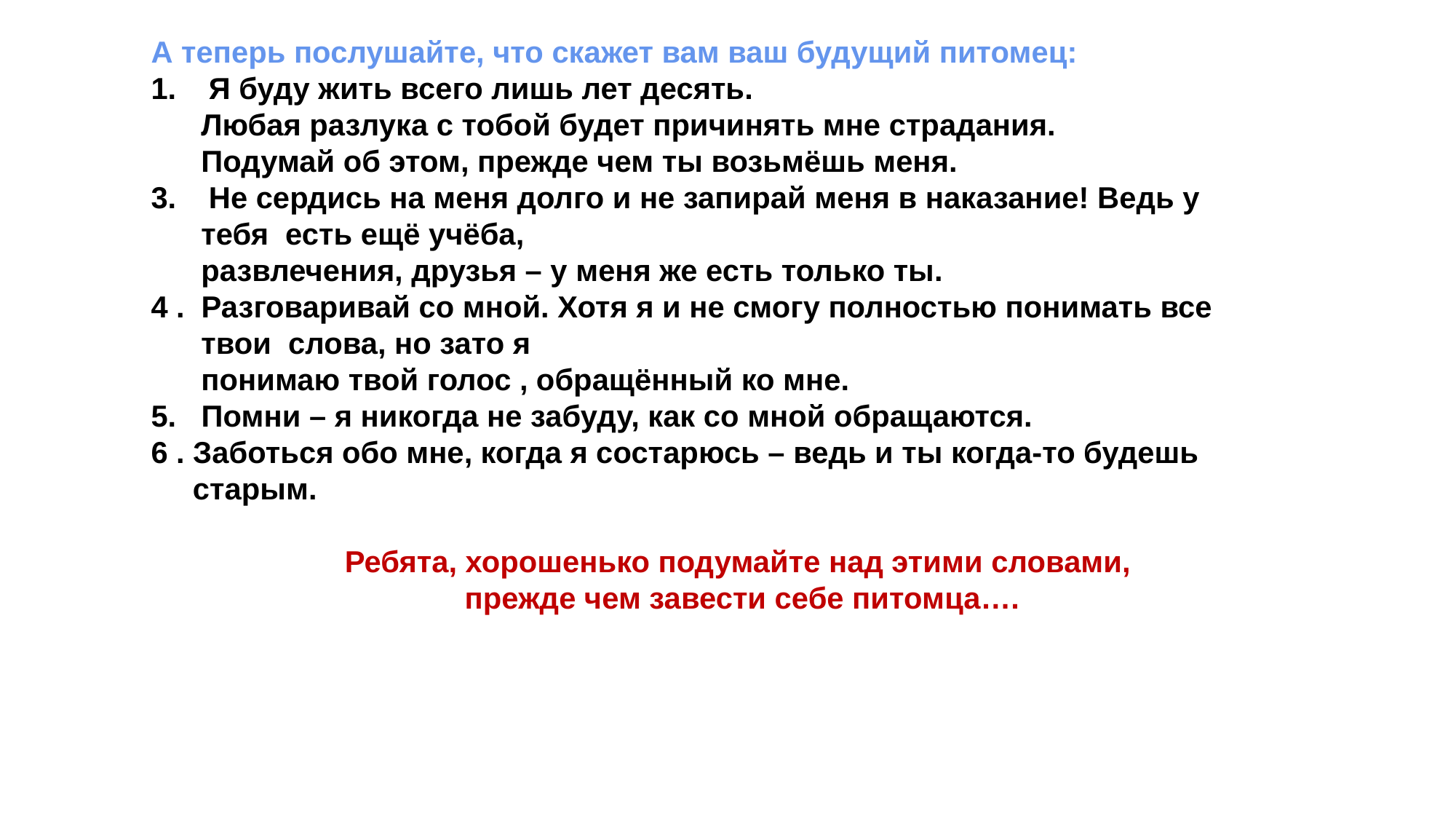

А теперь послушайте, что скажет вам ваш будущий питомец:
  Я буду жить всего лишь лет десять.
      Любая разлука с тобой будет причинять мне страдания.
      Подумай об этом, прежде чем ты возьмёшь меня.
  Не сердись на меня долго и не запирай меня в наказание! Ведь у
      тебя  есть ещё учёба,
      развлечения, друзья – у меня же есть только ты.
4 .  Разговаривай со мной. Хотя я и не смогу полностью понимать все
      твои  слова, но зато я
      понимаю твой голос , обращённый ко мне.
5.   Помни – я никогда не забуду, как со мной обращаются.
6 . Заботься обо мне, когда я состарюсь – ведь и ты когда-то будешь
     старым.

Ребята, хорошенько подумайте над этими словами,
прежде чем завести себе питомца….